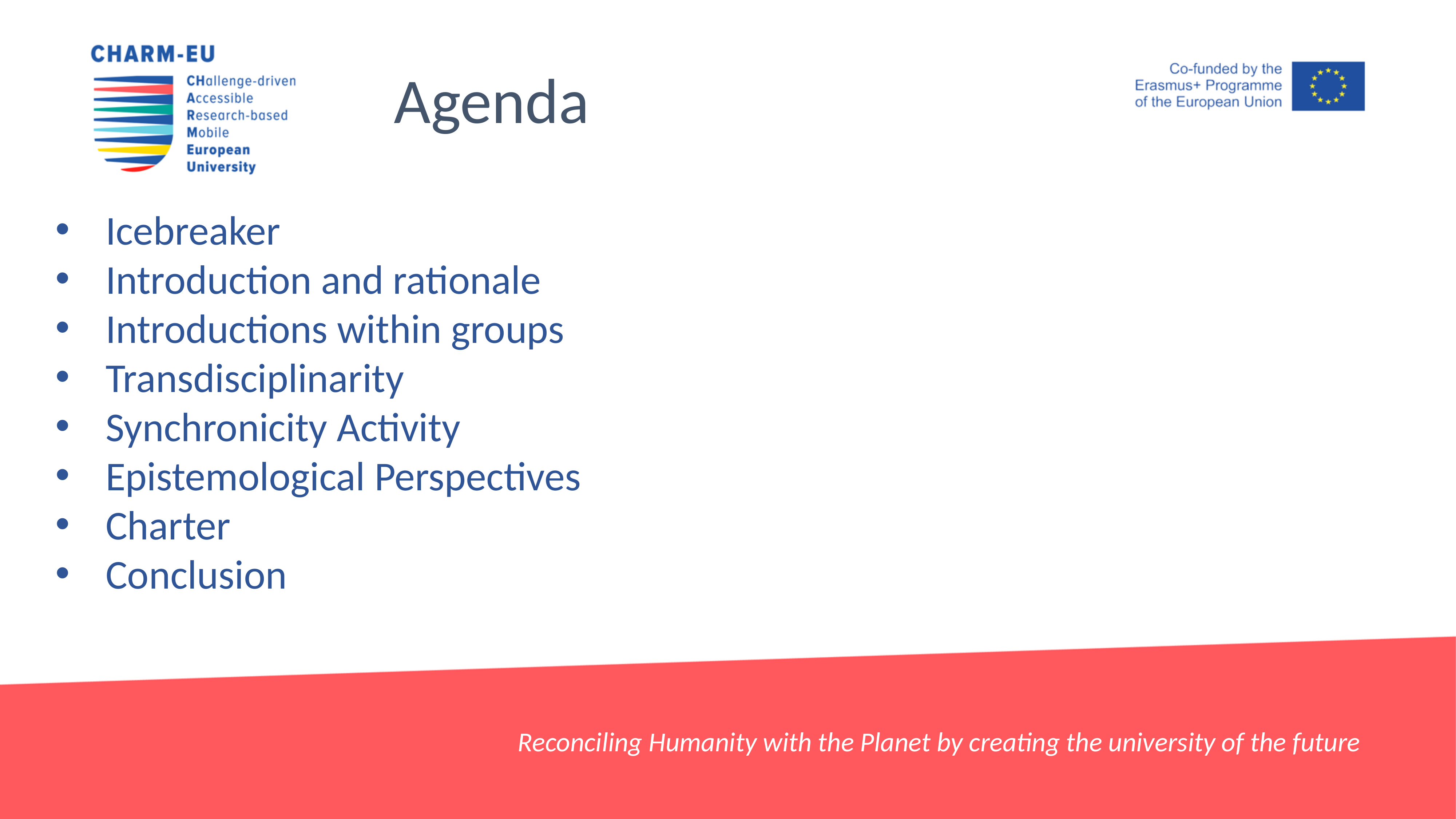

# Agenda
 Icebreaker
 Introduction and rationale
 Introductions within groups
 Transdisciplinarity
 Synchronicity Activity
 Epistemological Perspectives
 Charter
 Conclusion

Reconciling Humanity with the Planet by creating the university of the future